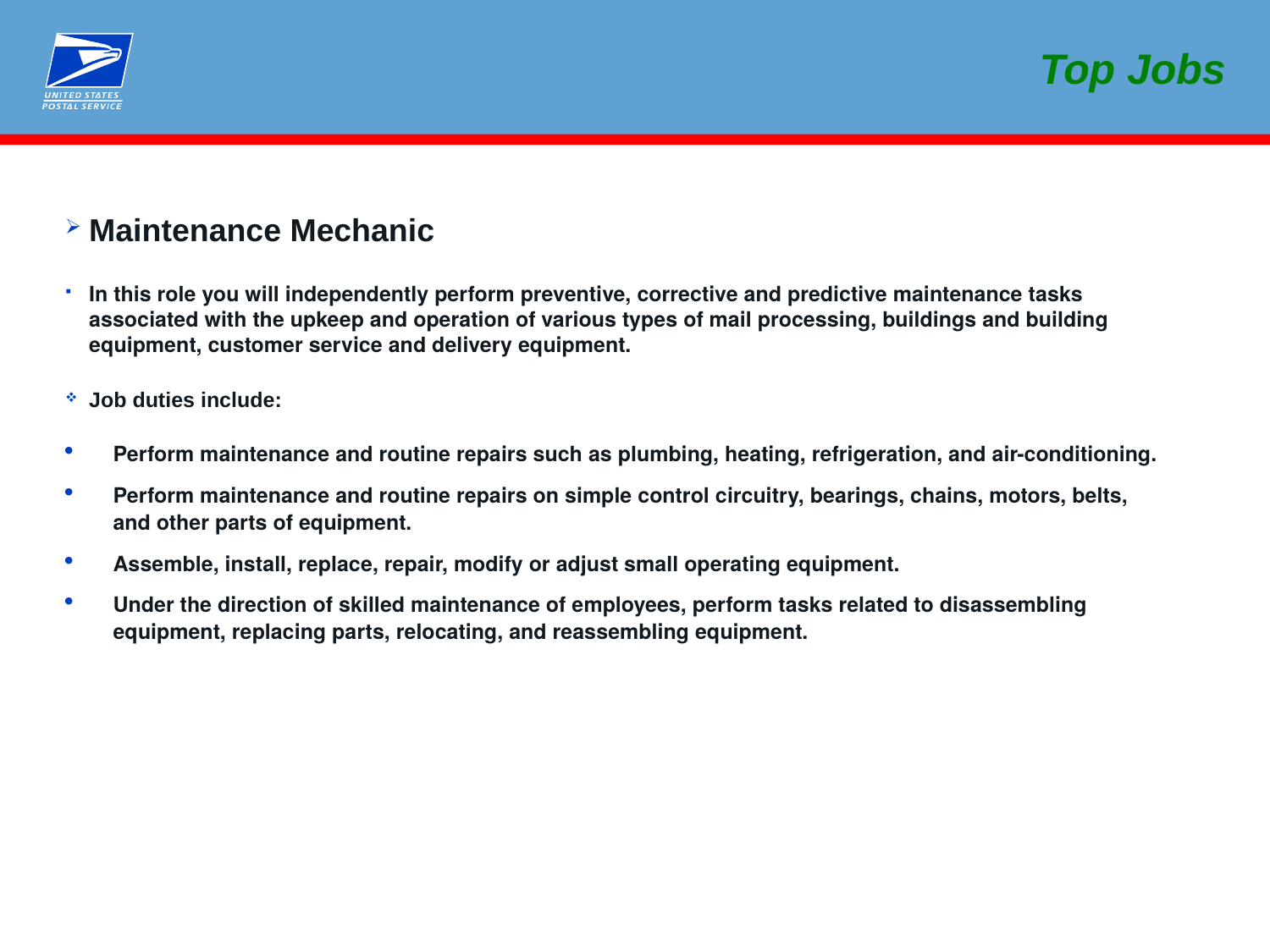

Top Jobs
Maintenance Mechanic

In this role you will independently perform preventive, corrective and predictive maintenance tasks associated with the upkeep and operation of various types of mail processing, buildings and building equipment, customer service and delivery equipment.

Job duties include:

Perform maintenance and routine repairs such as plumbing, heating, refrigeration, and air-conditioning.
Perform maintenance and routine repairs on simple control circuitry, bearings, chains, motors, belts, and other parts of equipment.
Assemble, install, replace, repair, modify or adjust small operating equipment.
Under the direction of skilled maintenance of employees, perform tasks related to disassembling equipment, replacing parts, relocating, and reassembling equipment.